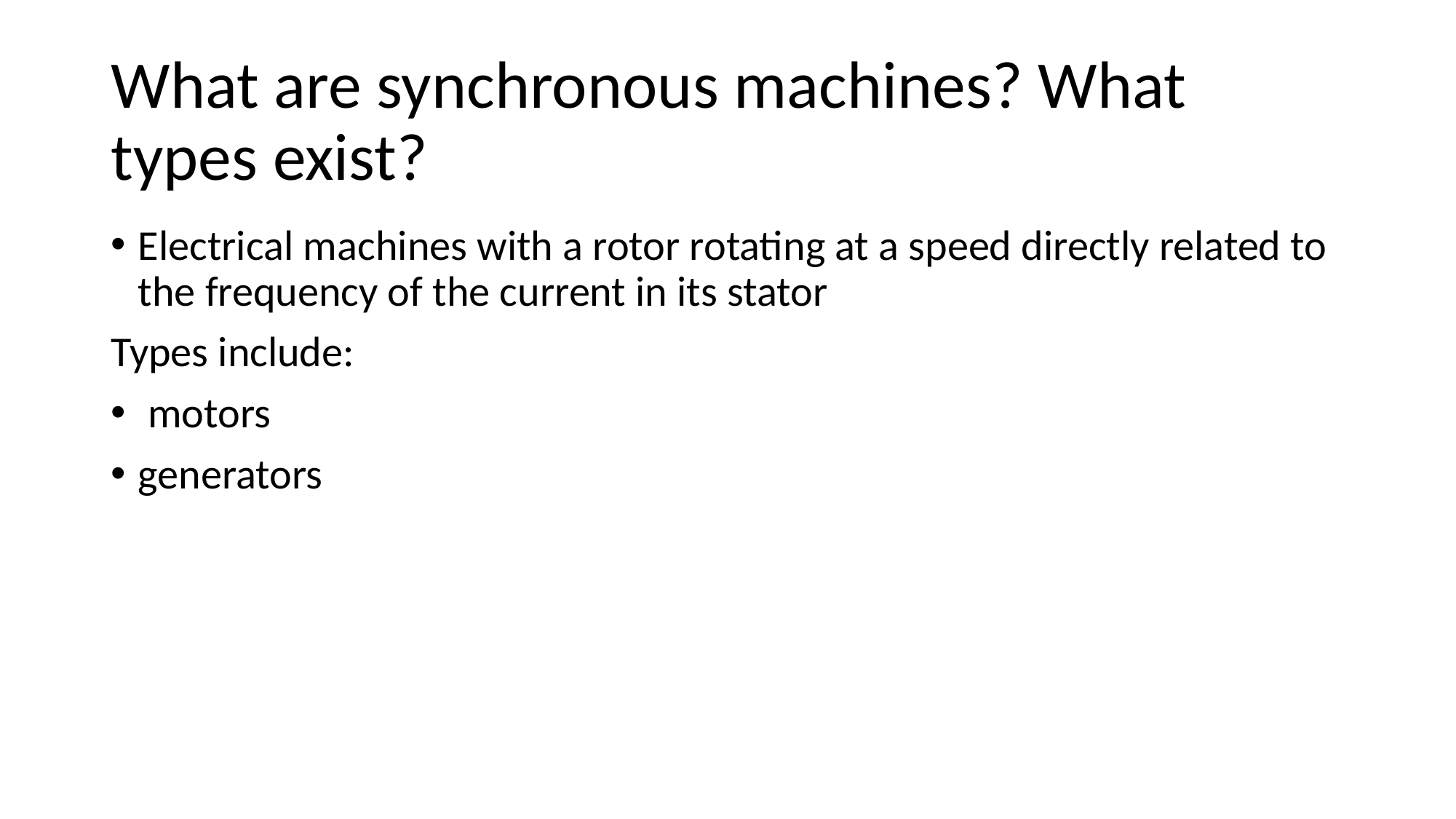

# What are synchronous machines? What types exist?
Electrical machines with a rotor rotating at a speed directly related to the frequency of the current in its stator
Types include:
 motors
generators